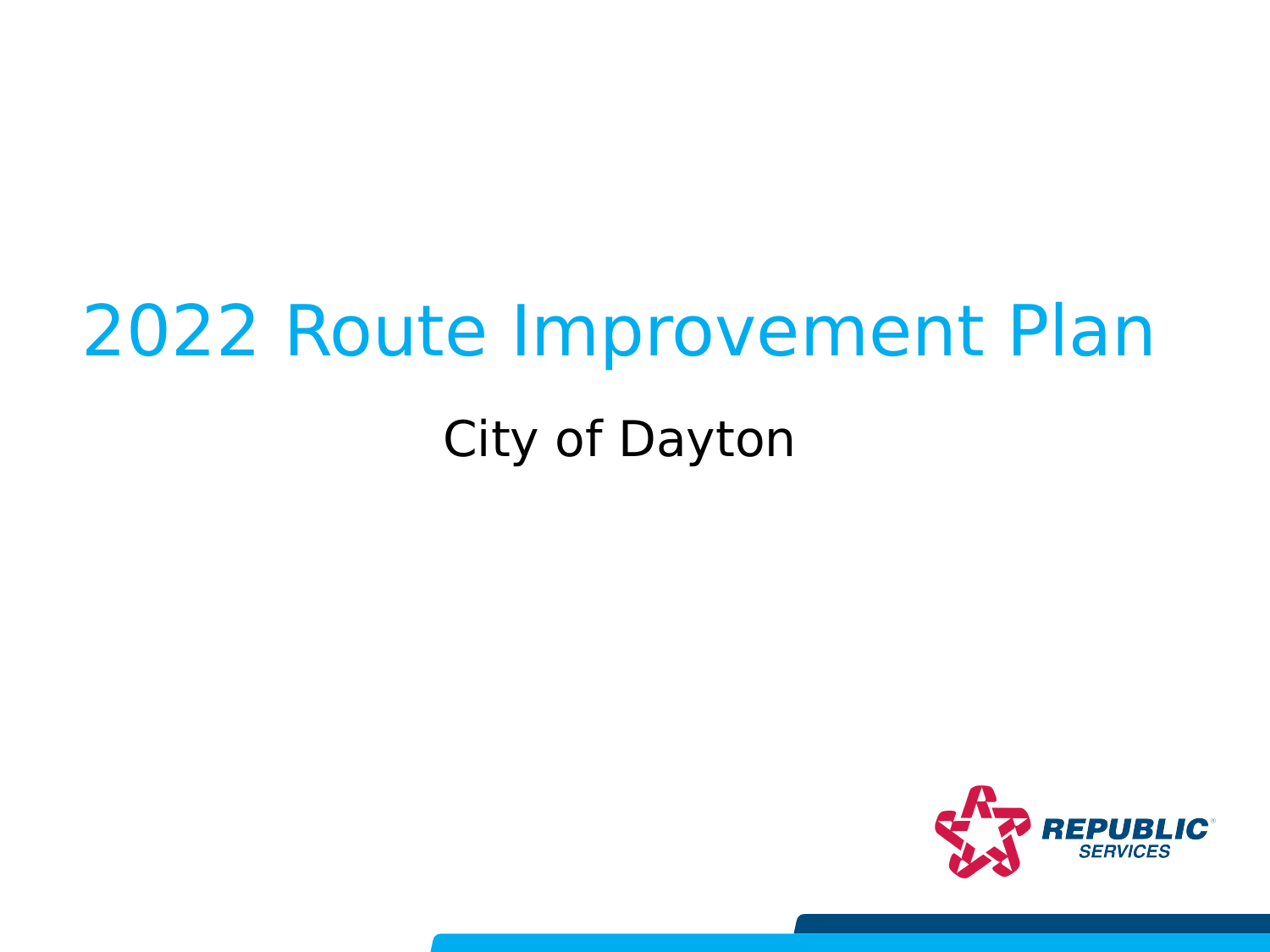

# 2022 Route Improvement Plan
City of Dayton